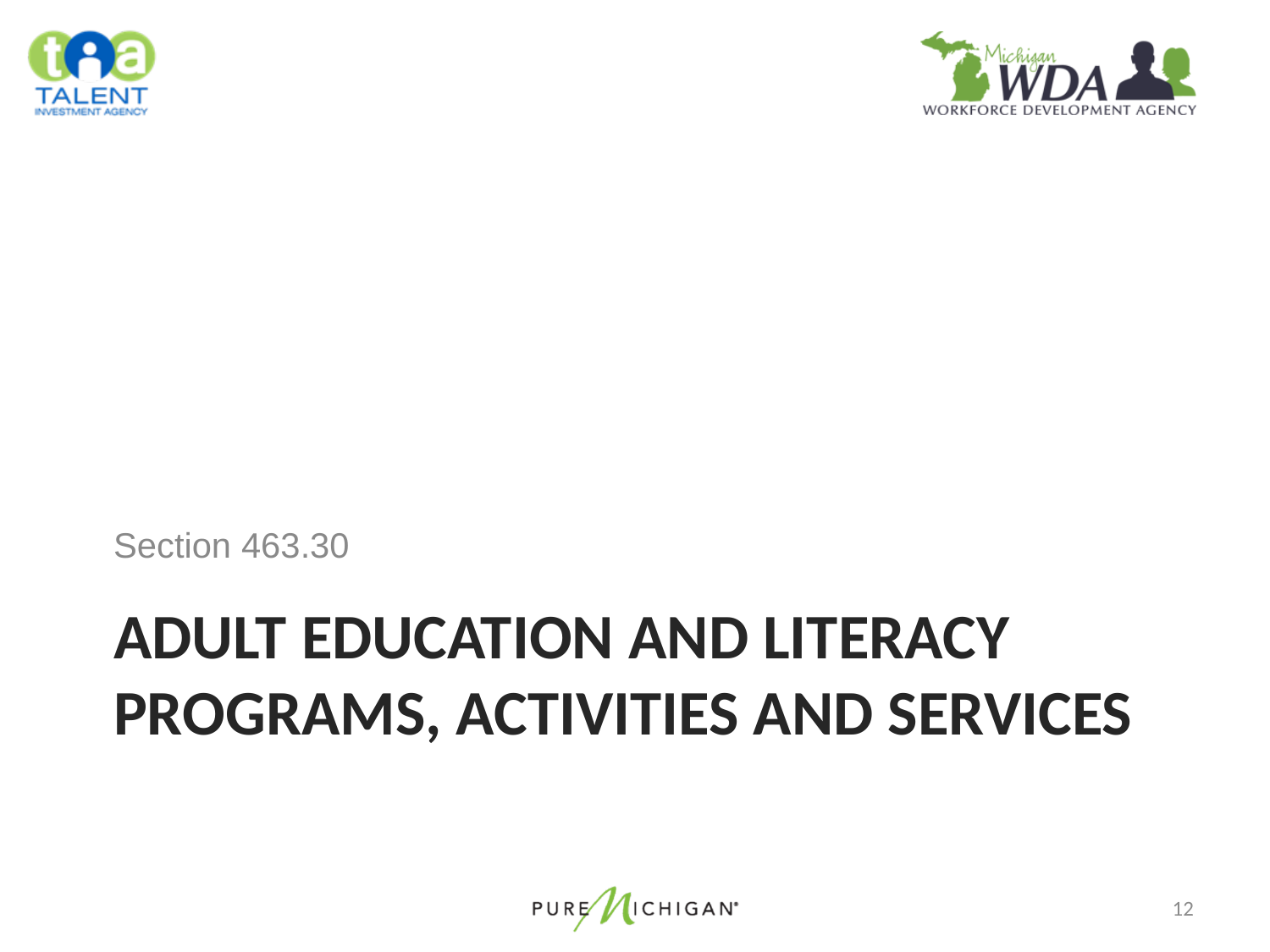

Section 463.30
# adult education and literacy programs, activities and services
12